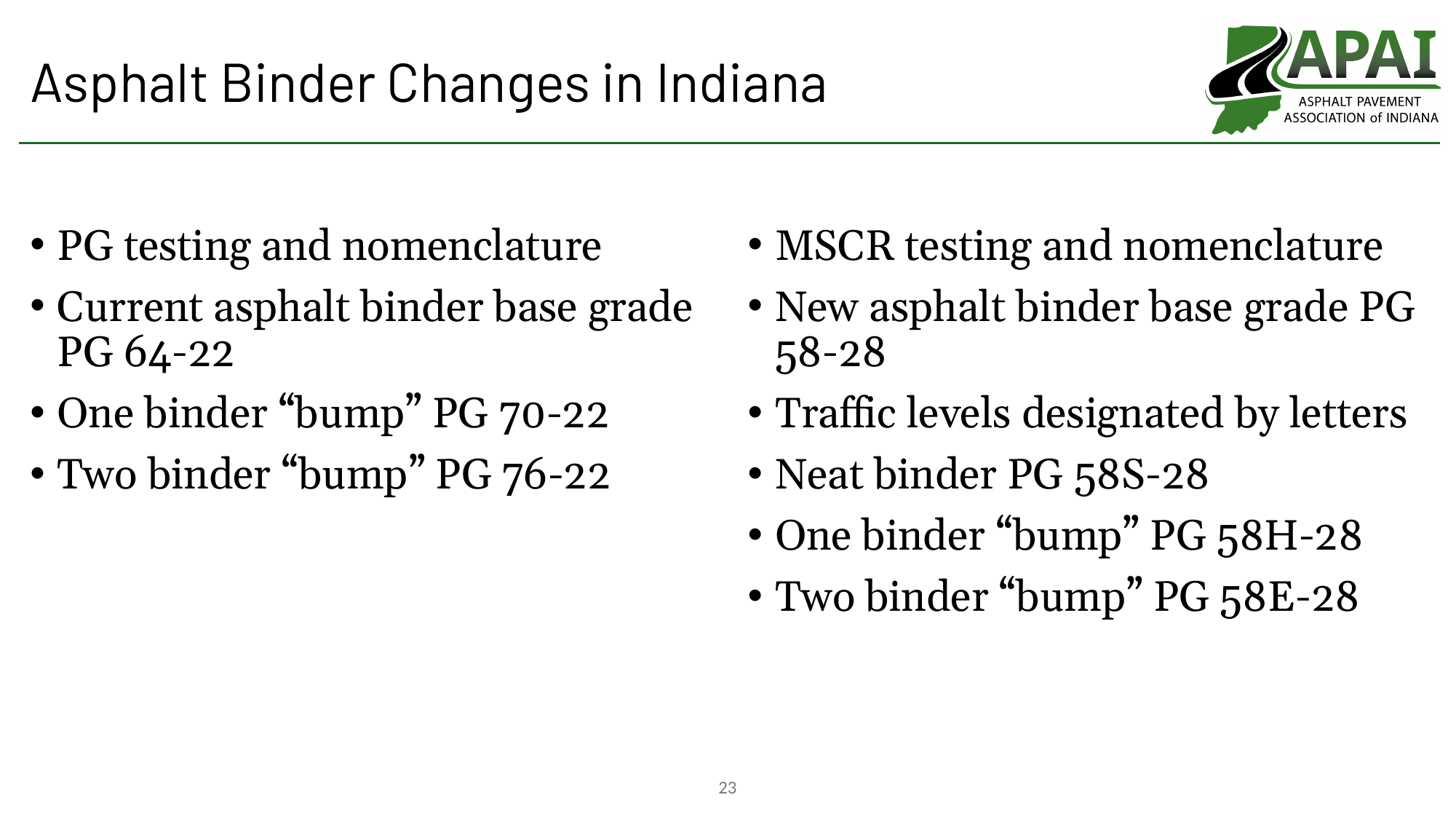

# Asphalt Binder Changes in Indiana
PG testing and nomenclature
Current asphalt binder base grade PG 64-22
One binder “bump” PG 70-22
Two binder “bump” PG 76-22
MSCR testing and nomenclature
New asphalt binder base grade PG 58-28
Traffic levels designated by letters
Neat binder PG 58S-28
One binder “bump” PG 58H-28
Two binder “bump” PG 58E-28

23